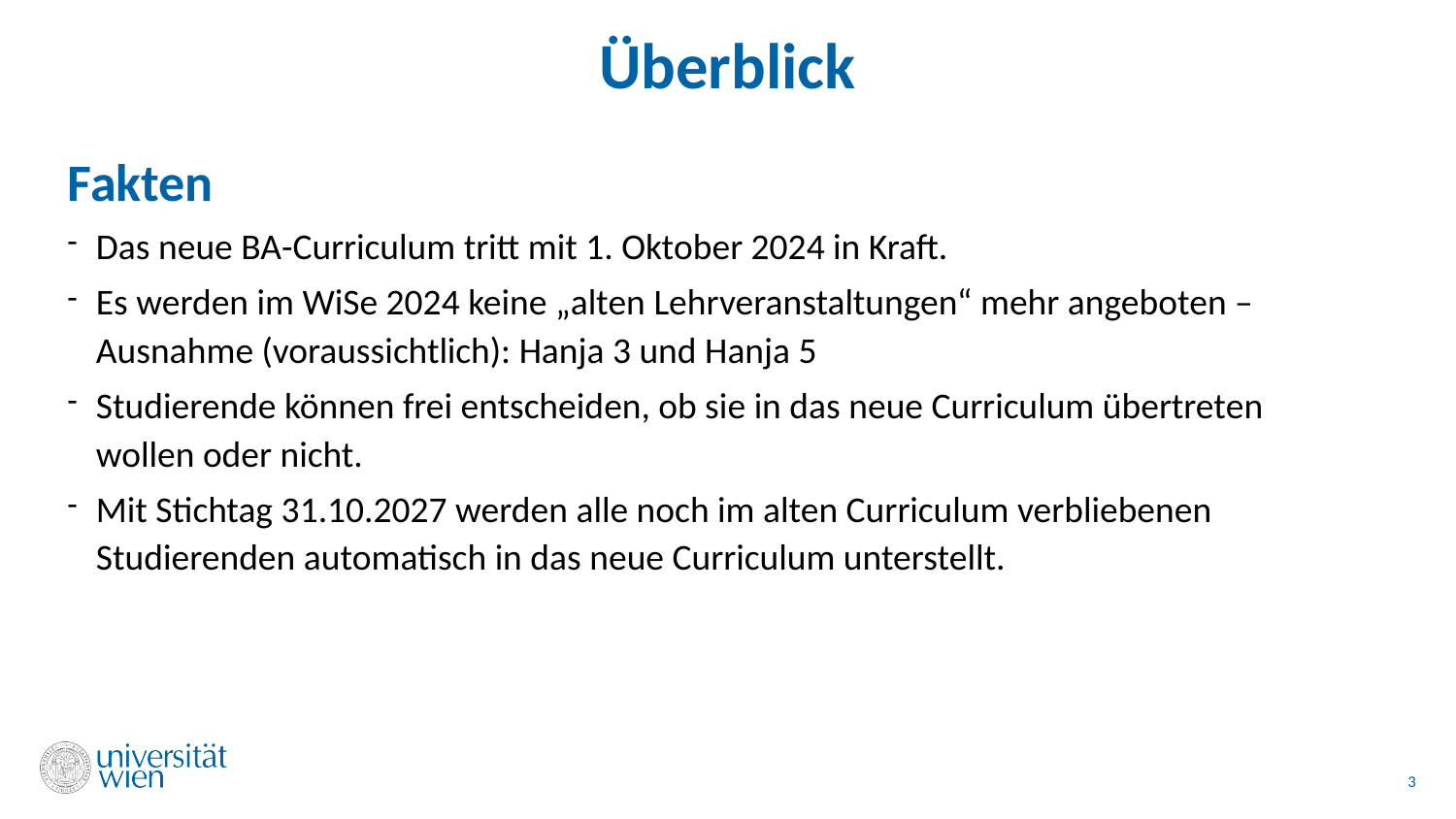

# Überblick
Fakten
Das neue BA-Curriculum tritt mit 1. Oktober 2024 in Kraft.
Es werden im WiSe 2024 keine „alten Lehrveranstaltungen“ mehr angeboten – Ausnahme (voraussichtlich): Hanja 3 und Hanja 5
Studierende können frei entscheiden, ob sie in das neue Curriculum übertreten wollen oder nicht.
Mit Stichtag 31.10.2027 werden alle noch im alten Curriculum verbliebenen Studierenden automatisch in das neue Curriculum unterstellt.

3